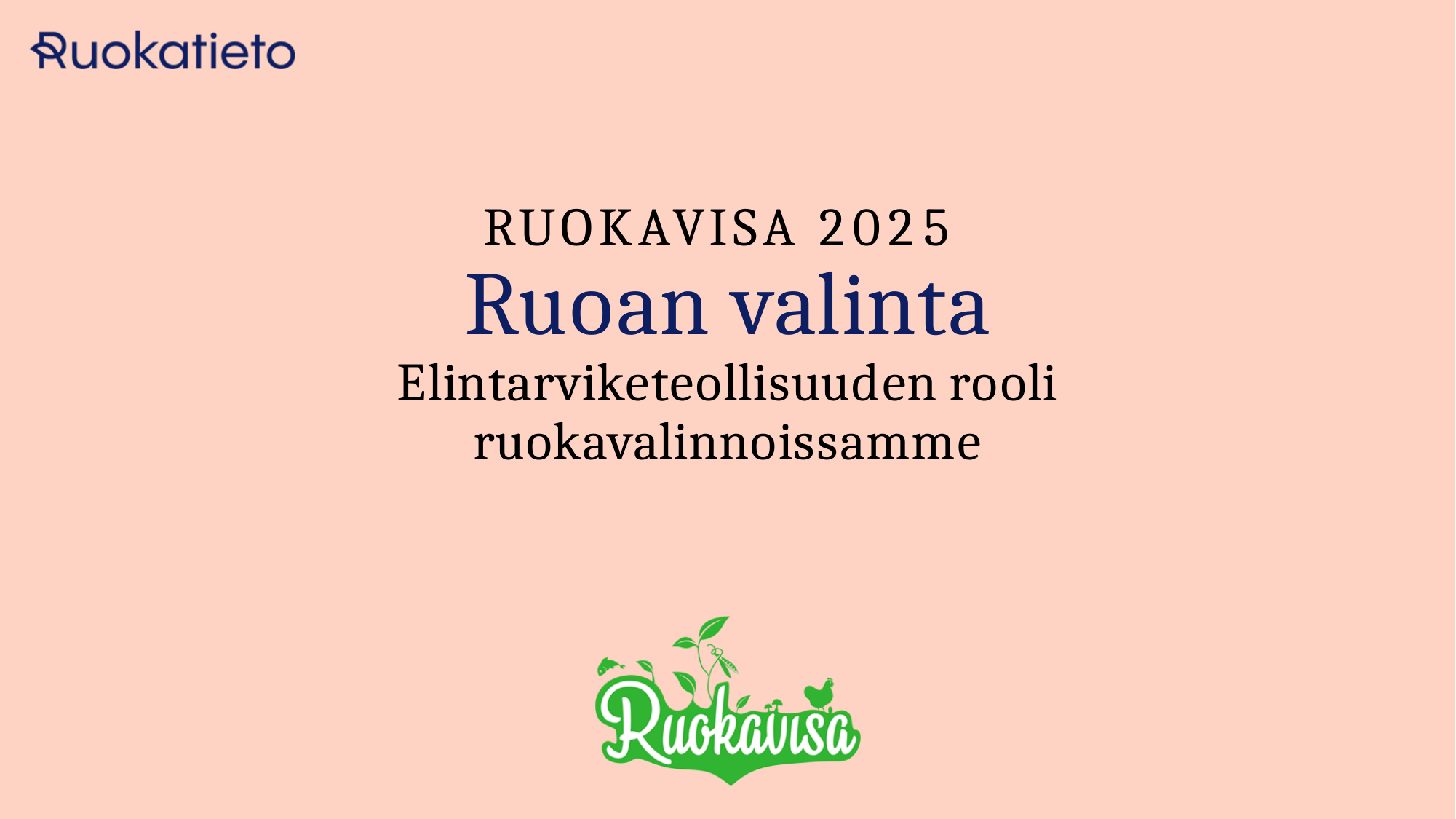

RUOKAVISA 2025
Ruoan valinta
Elintarviketeollisuuden rooli ruokavalinnoissamme